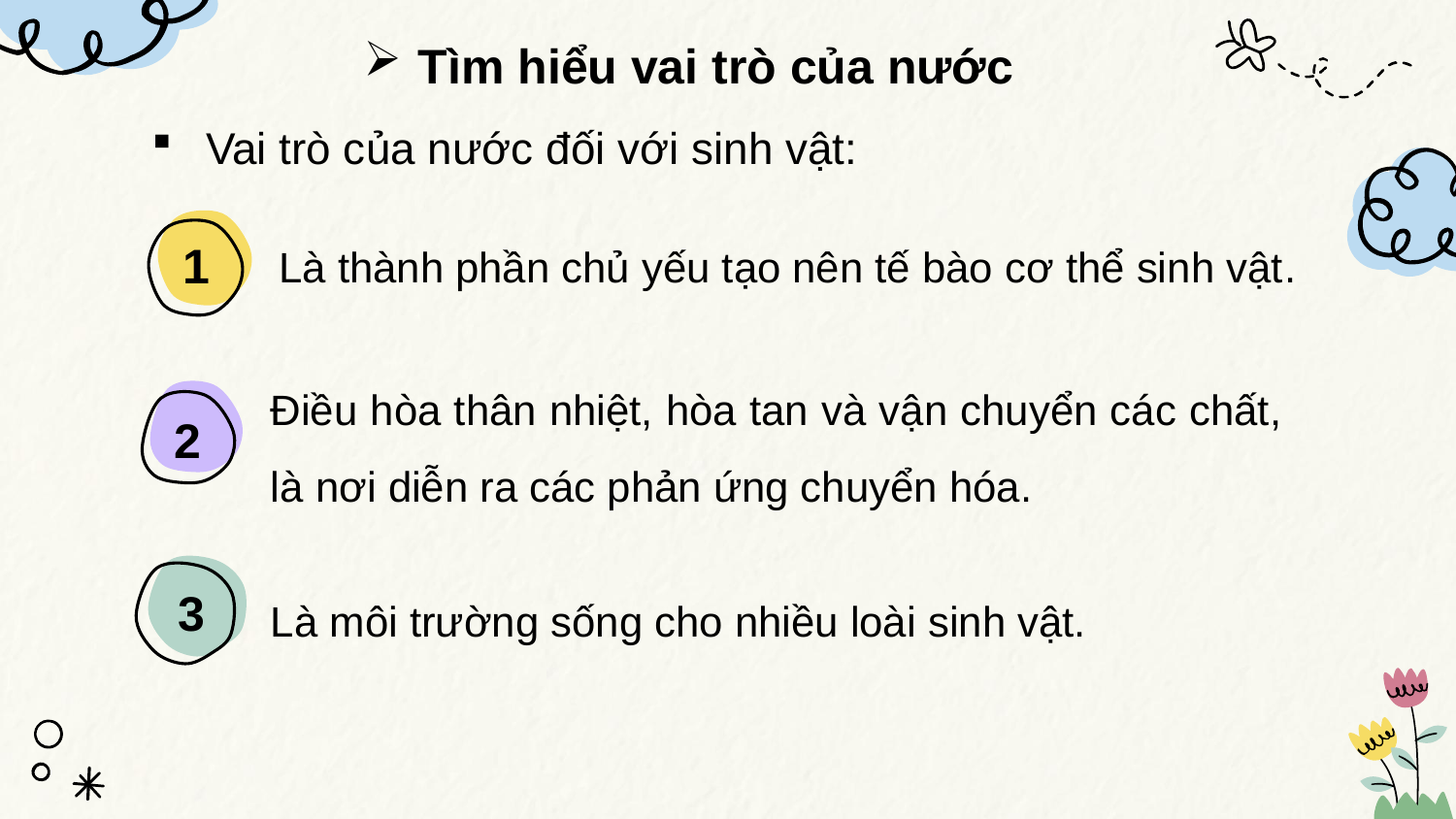

Tìm hiểu vai trò của nước
Vai trò của nước đối với sinh vật:

1
Là thành phần chủ yếu tạo nên tế bào cơ thể sinh vật.
Điều hòa thân nhiệt, hòa tan và vận chuyển các chất, là nơi diễn ra các phản ứng chuyển hóa.

2

Là môi trường sống cho nhiều loài sinh vật.
3